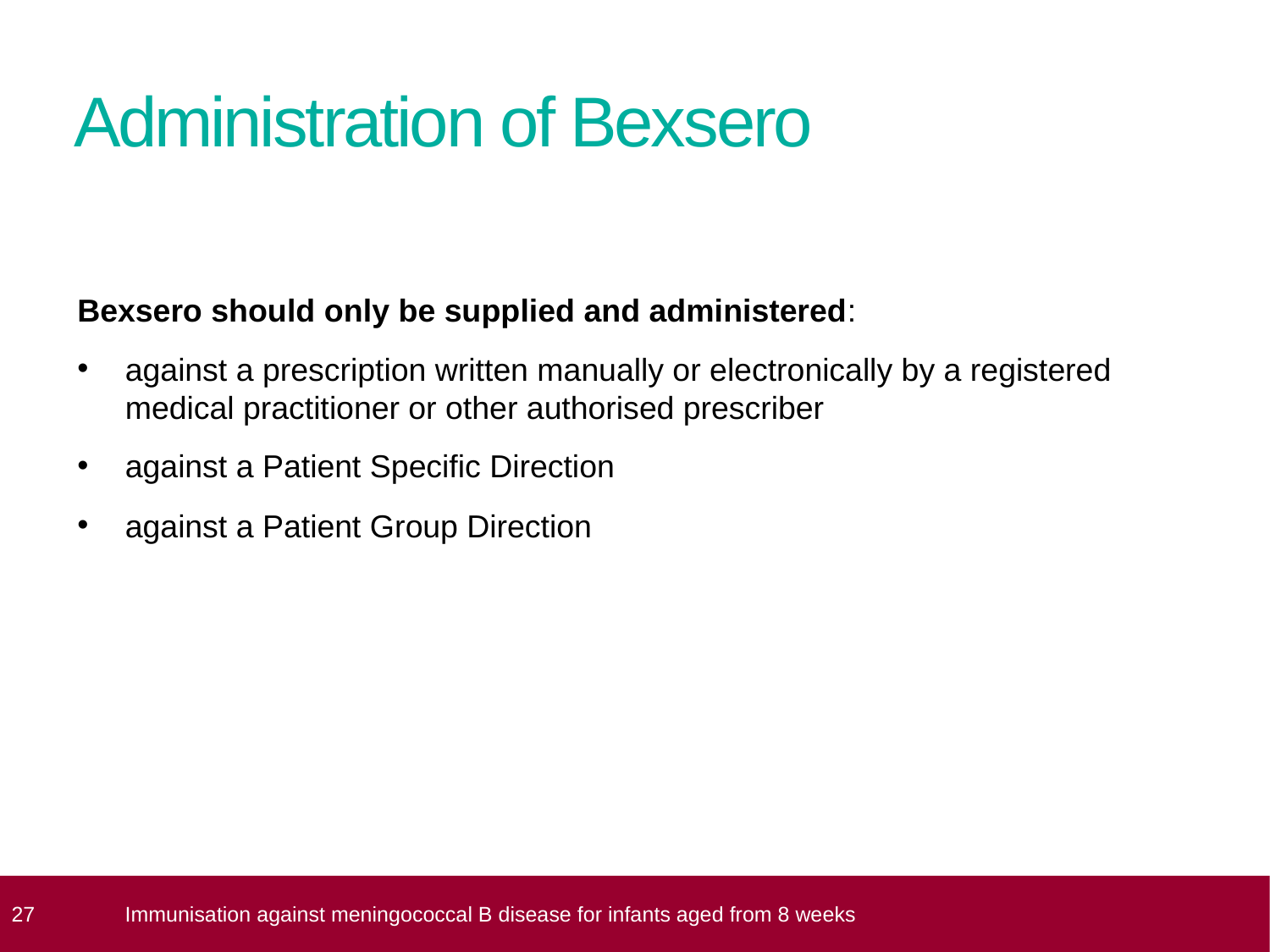

# Administration of Bexsero
Bexsero should only be supplied and administered:
against a prescription written manually or electronically by a registered medical practitioner or other authorised prescriber
against a Patient Specific Direction
against a Patient Group Direction

  27
Immunisation against meningococcal B disease for infants aged from 8 weeks